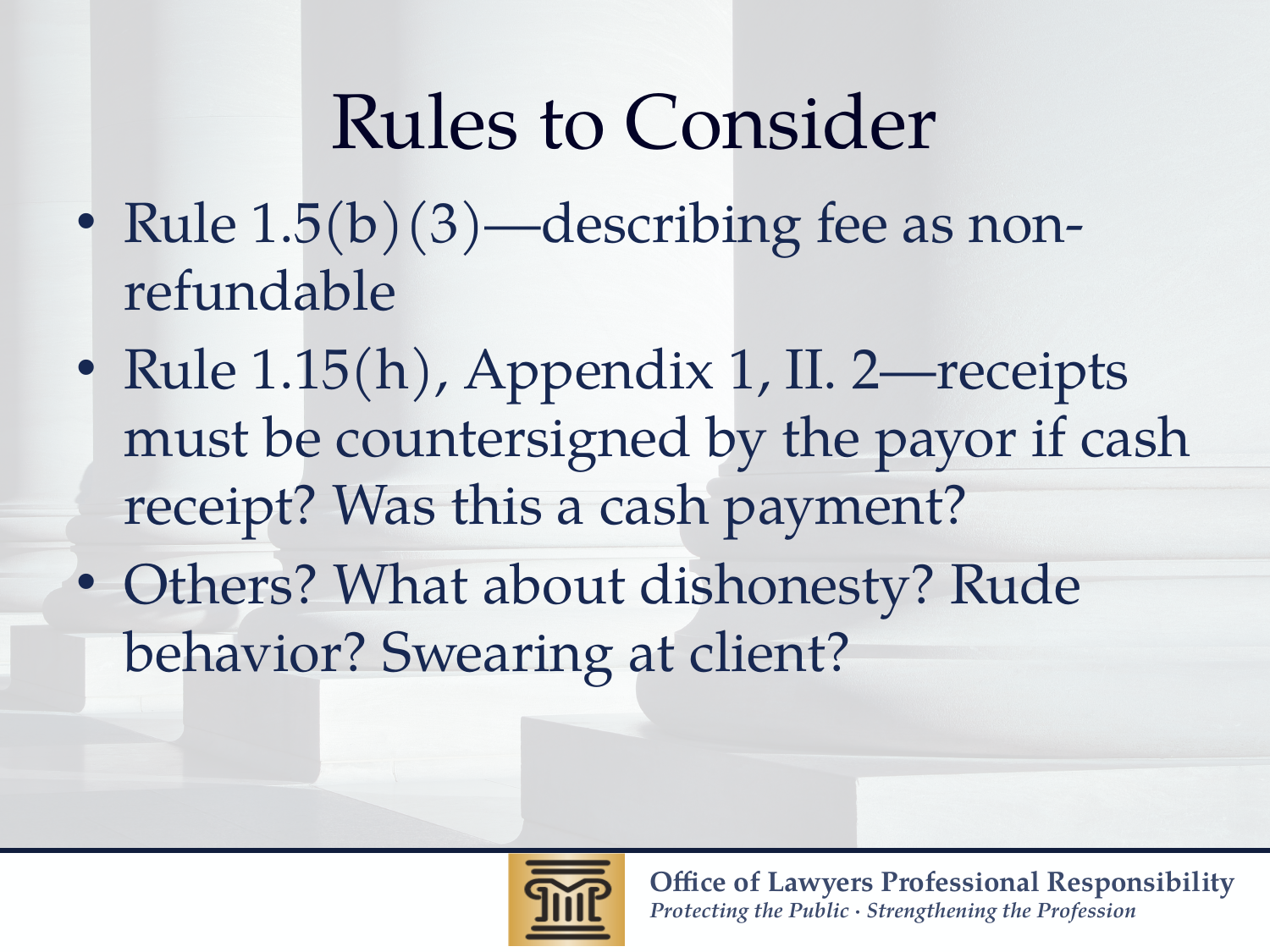

# Rules to Consider
Rule 1.5(b)(3)—describing fee as non-refundable
Rule 1.15(h), Appendix 1, II. 2—receipts must be countersigned by the payor if cash receipt? Was this a cash payment?
Others? What about dishonesty? Rude behavior? Swearing at client?